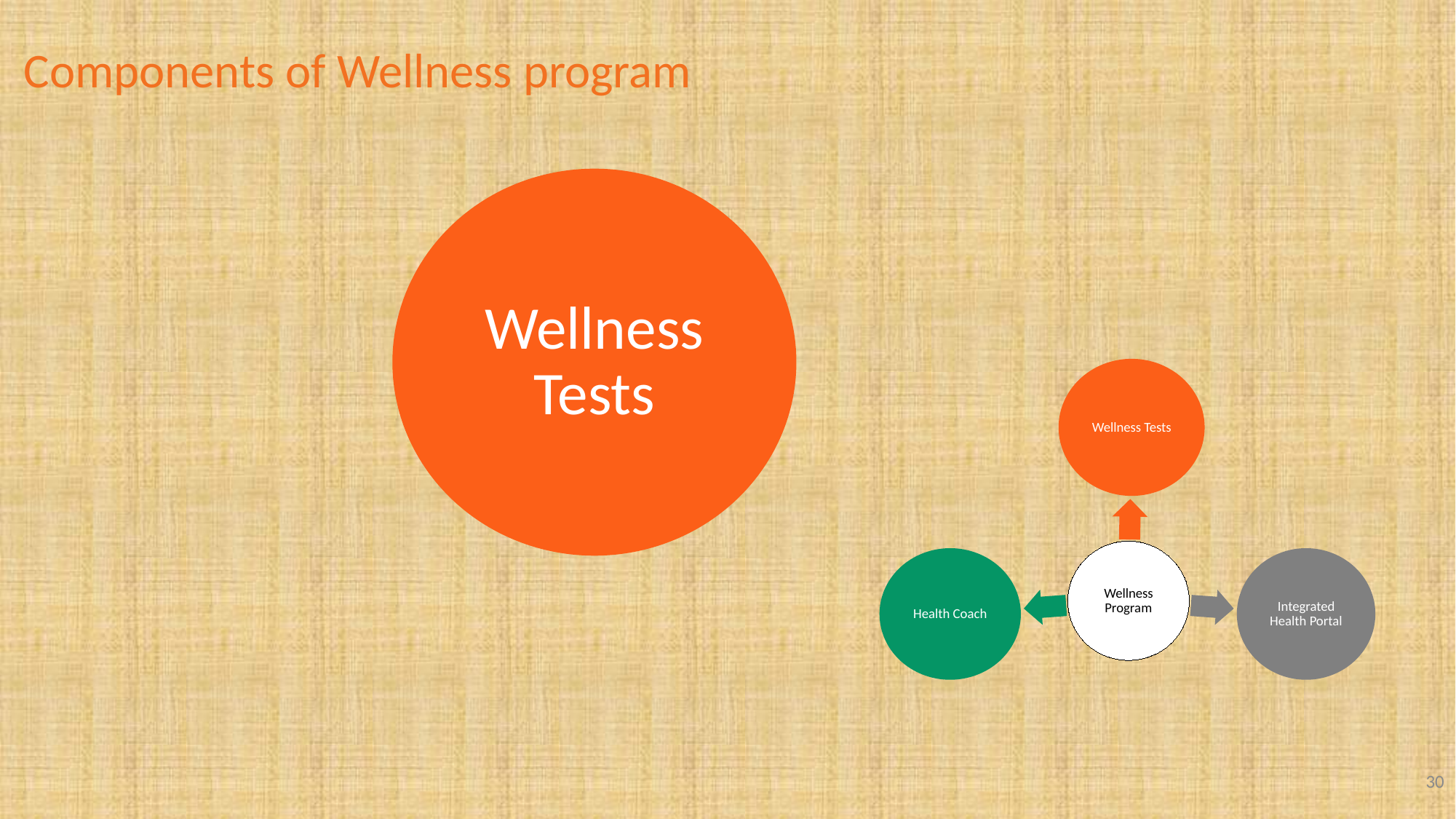

# Components of Wellness program

Wellness Tests
Wellness Program

Wellness Tests

Integrated Health Portal

Health Coach
30